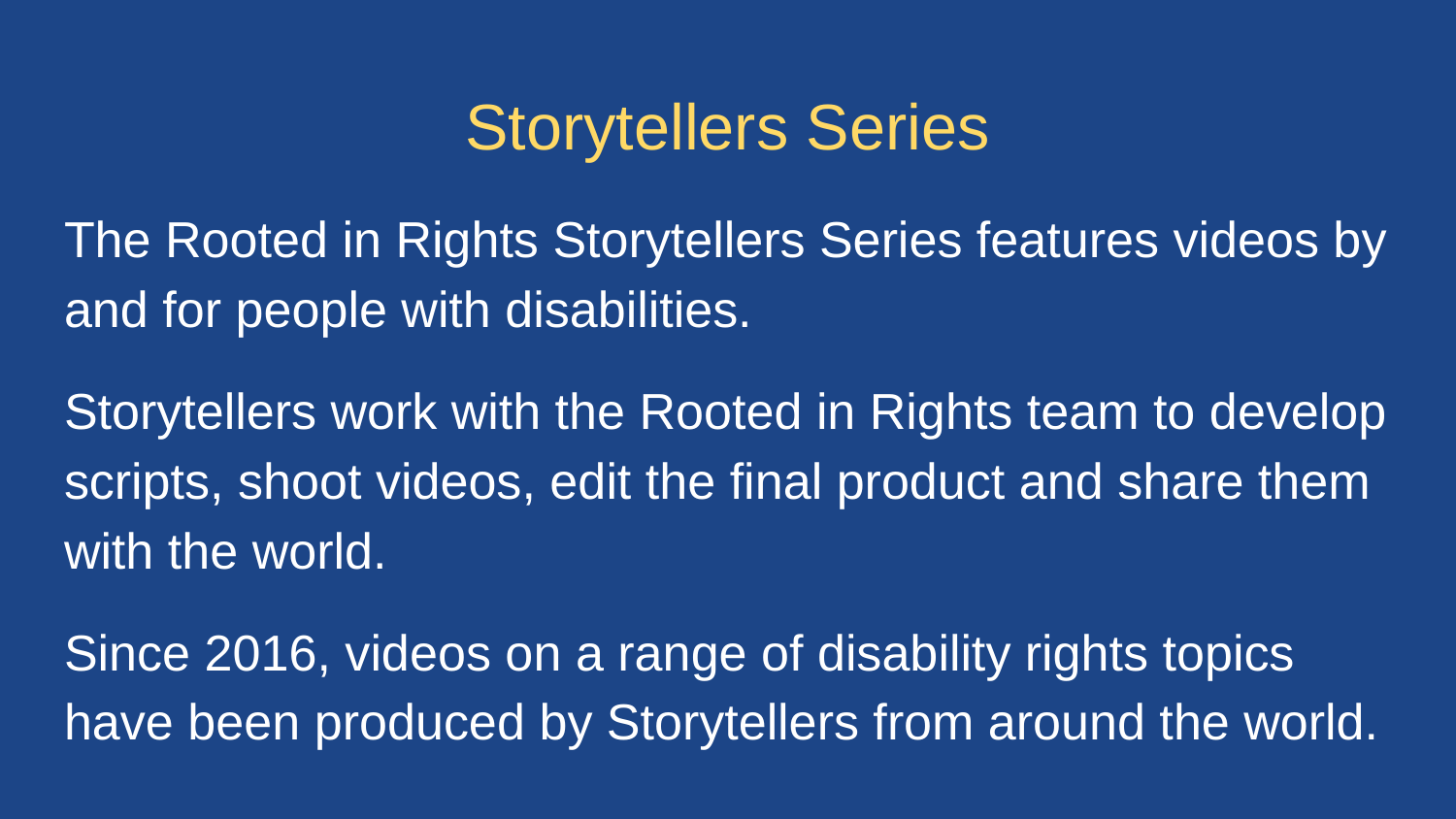

# Storytellers Series
The Rooted in Rights Storytellers Series features videos by and for people with disabilities.
Storytellers work with the Rooted in Rights team to develop scripts, shoot videos, edit the final product and share them with the world.
Since 2016, videos on a range of disability rights topics have been produced by Storytellers from around the world.